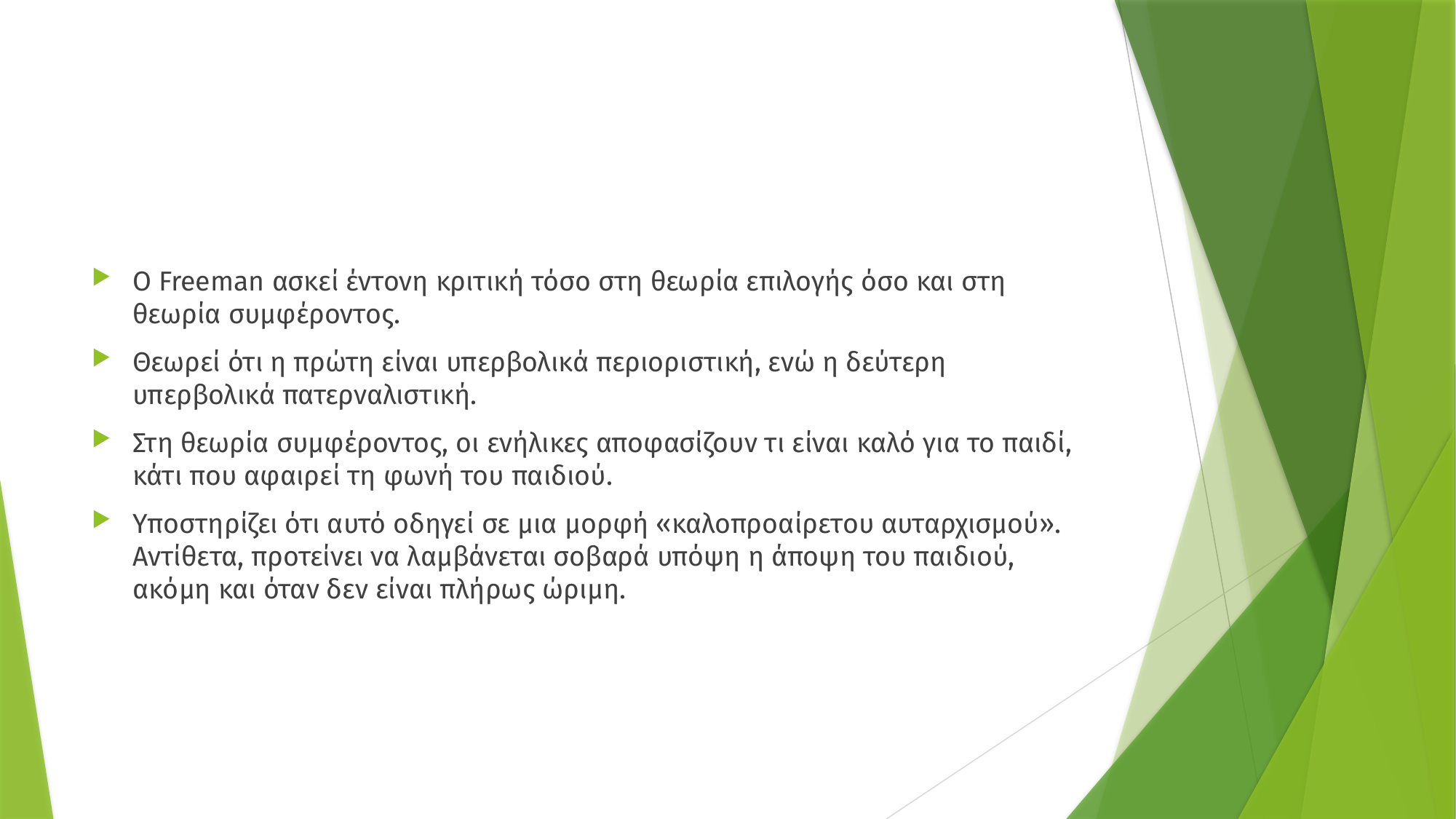

Ο Freeman ασκεί έντονη κριτική τόσο στη θεωρία επιλογής όσο και στη θεωρία συμφέροντος.
Θεωρεί ότι η πρώτη είναι υπερβολικά περιοριστική, ενώ η δεύτερη υπερβολικά πατερναλιστική.
Στη θεωρία συμφέροντος, οι ενήλικες αποφασίζουν τι είναι καλό για το παιδί, κάτι που αφαιρεί τη φωνή του παιδιού.
Υποστηρίζει ότι αυτό οδηγεί σε μια μορφή «καλοπροαίρετου αυταρχισμού». Αντίθετα, προτείνει να λαμβάνεται σοβαρά υπόψη η άποψη του παιδιού, ακόμη και όταν δεν είναι πλήρως ώριμη.